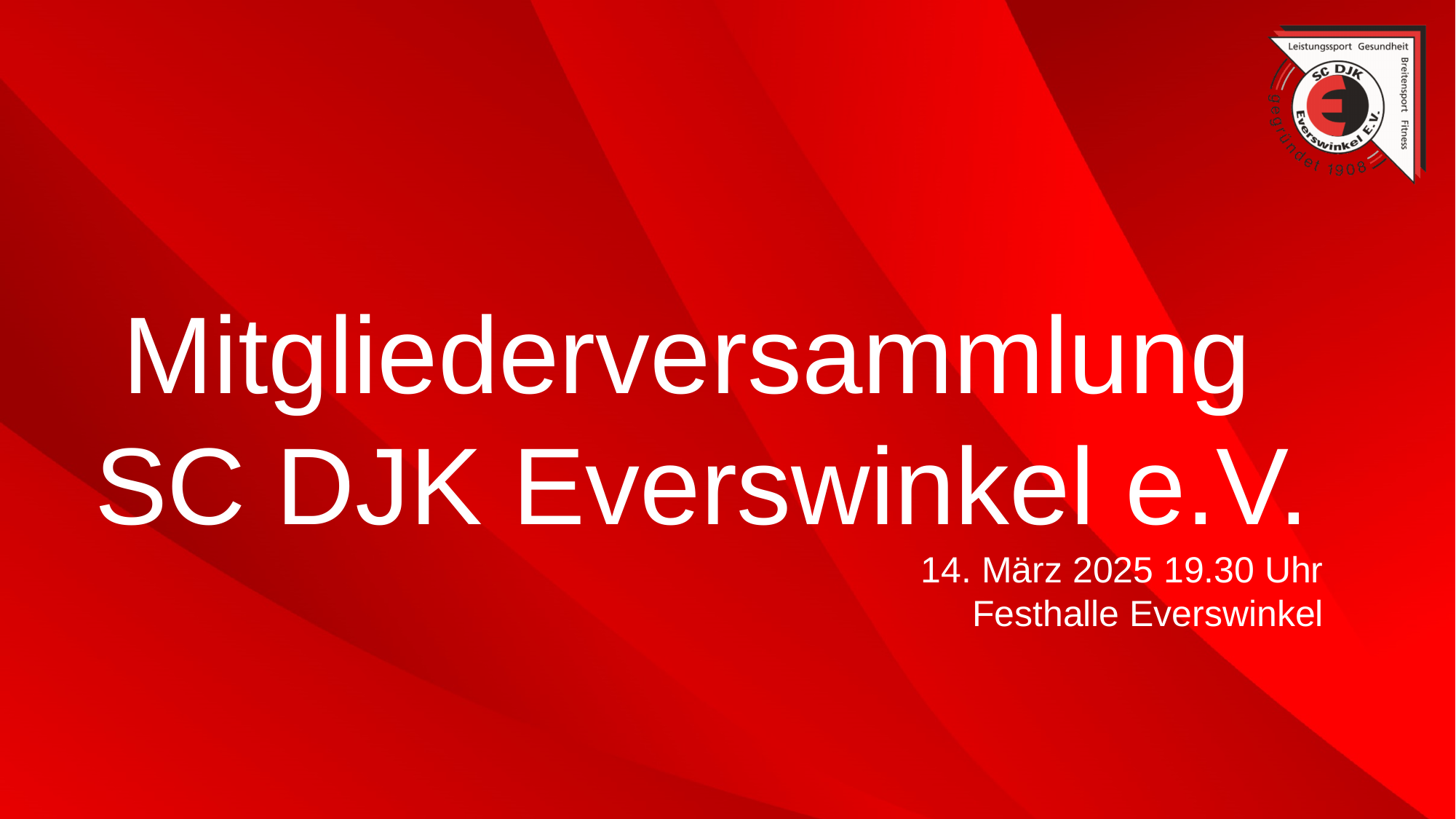

Mitgliederversammlung
SC DJK Everswinkel e.V.
14. März 2025 19.30 Uhr
Festhalle Everswinkel